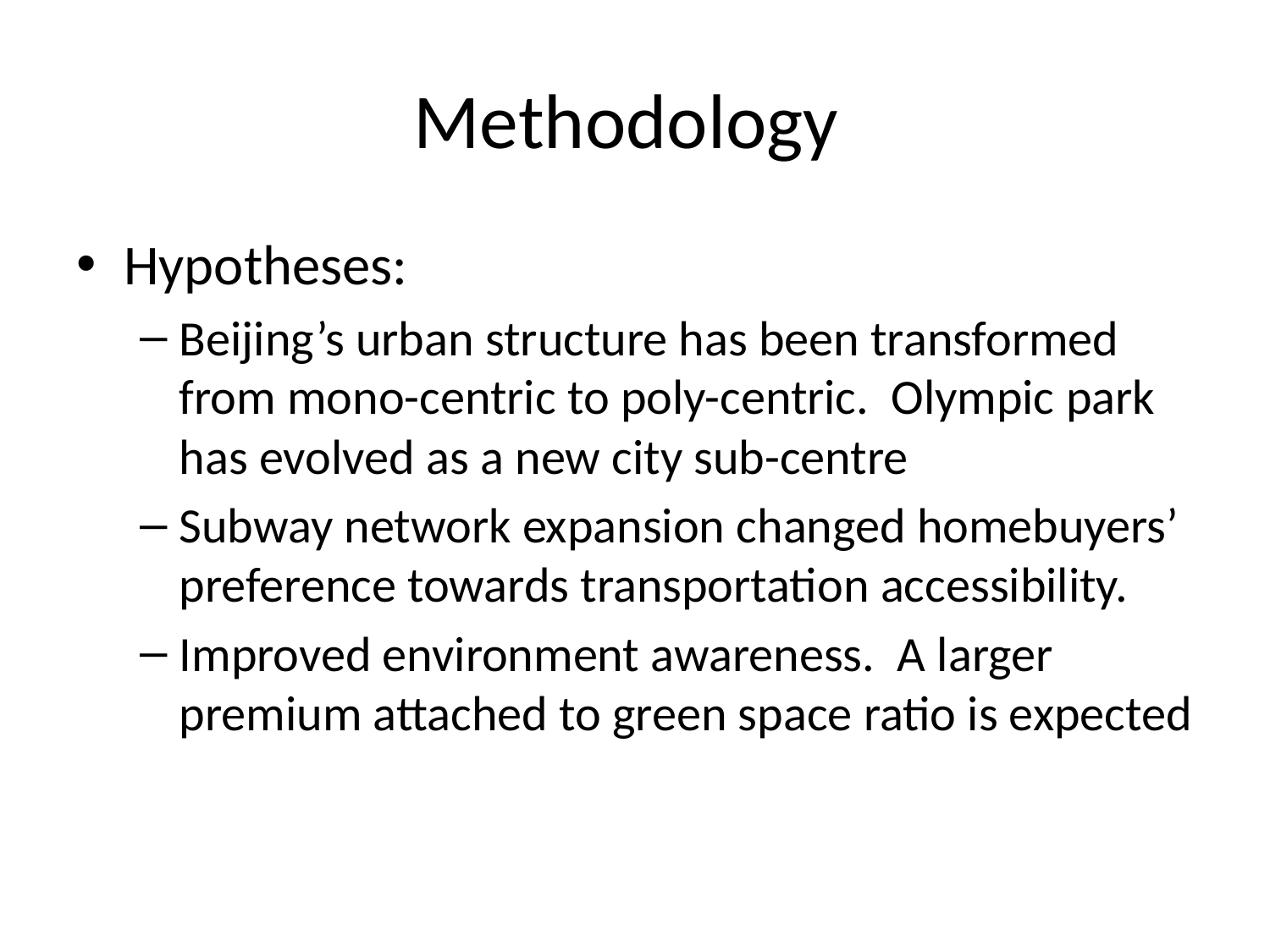

# Methodology
Hypotheses:
Beijing’s urban structure has been transformed  from mono-centric to poly-centric.  Olympic park has evolved as a new city sub-centre
Subway network expansion changed homebuyers’ preference towards transportation accessibility.
Improved environment awareness.  A larger premium attached to green space ratio is expected